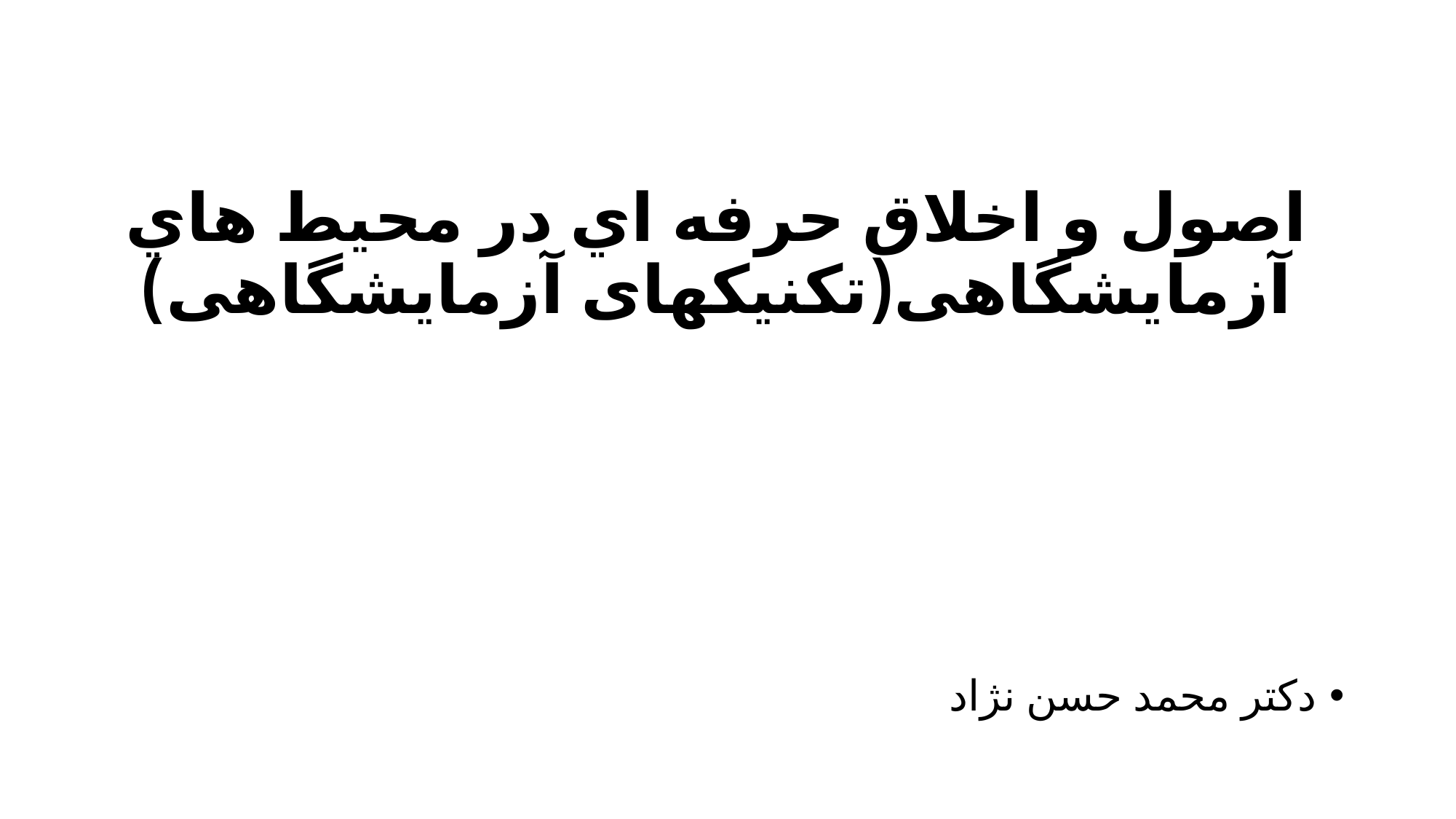

# اصول و اخلاق حرفه اي در محیط هاي آزمایشگاهی(تکنیکهای آزمایشگاهی)
دکتر محمد حسن نژاد